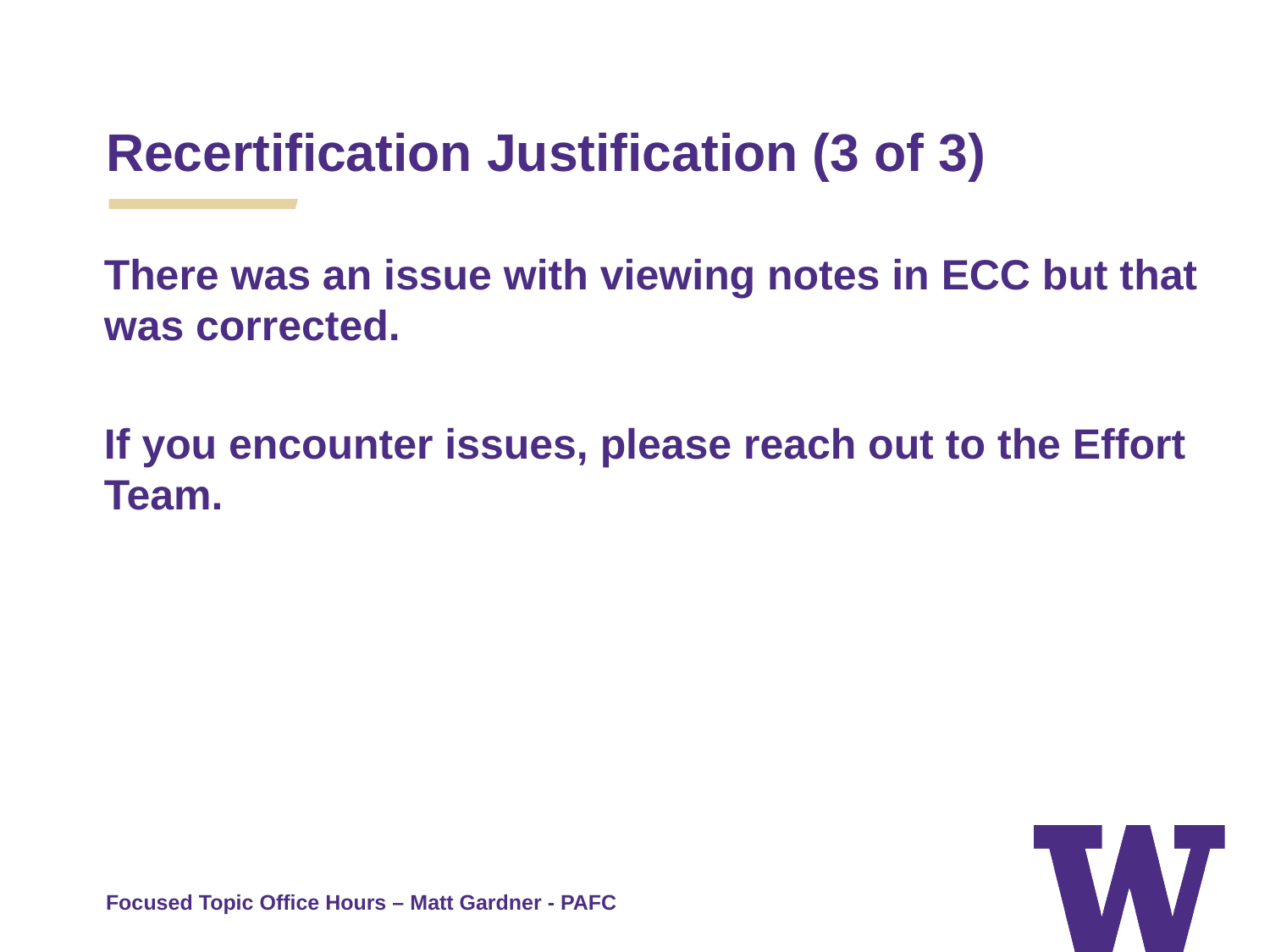

Recertification Justification (3 of 3)
There was an issue with viewing notes in ECC but that was corrected.

If you encounter issues, please reach out to the Effort Team.

Focused Topic Office Hours – Matt Gardner - PAFC